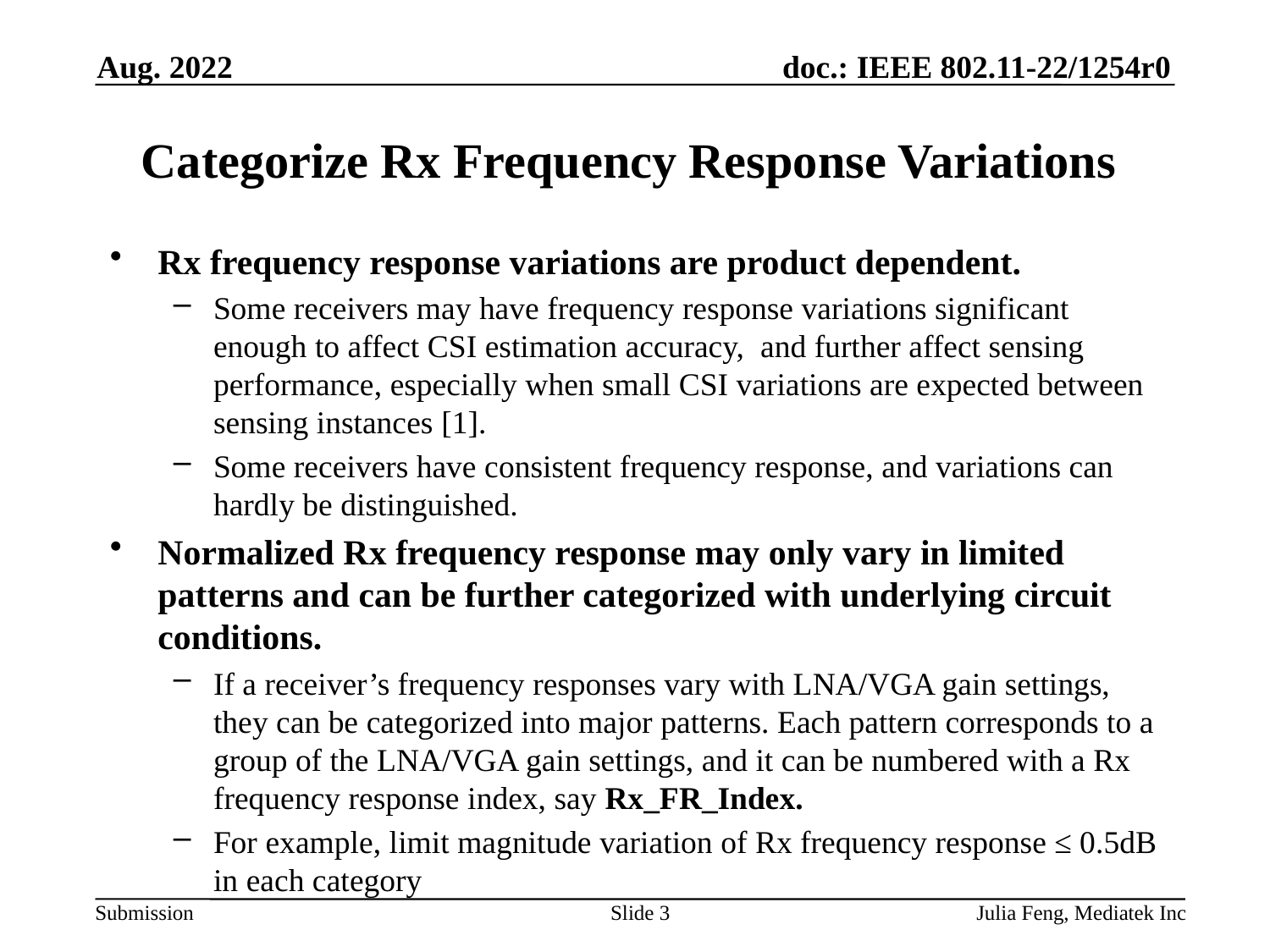

Aug. 2022
# Categorize Rx Frequency Response Variations
Rx frequency response variations are product dependent.
Some receivers may have frequency response variations significant enough to affect CSI estimation accuracy,  and further affect sensing performance, especially when small CSI variations are expected between sensing instances [1].
Some receivers have consistent frequency response, and variations can hardly be distinguished.
Normalized Rx frequency response may only vary in limited patterns and can be further categorized with underlying circuit conditions.
If a receiver’s frequency responses vary with LNA/VGA gain settings, they can be categorized into major patterns. Each pattern corresponds to a group of the LNA/VGA gain settings, and it can be numbered with a Rx frequency response index, say Rx_FR_Index.
For example, limit magnitude variation of Rx frequency response ≤ 0.5dB in each category
Slide 3
Julia Feng, Mediatek Inc